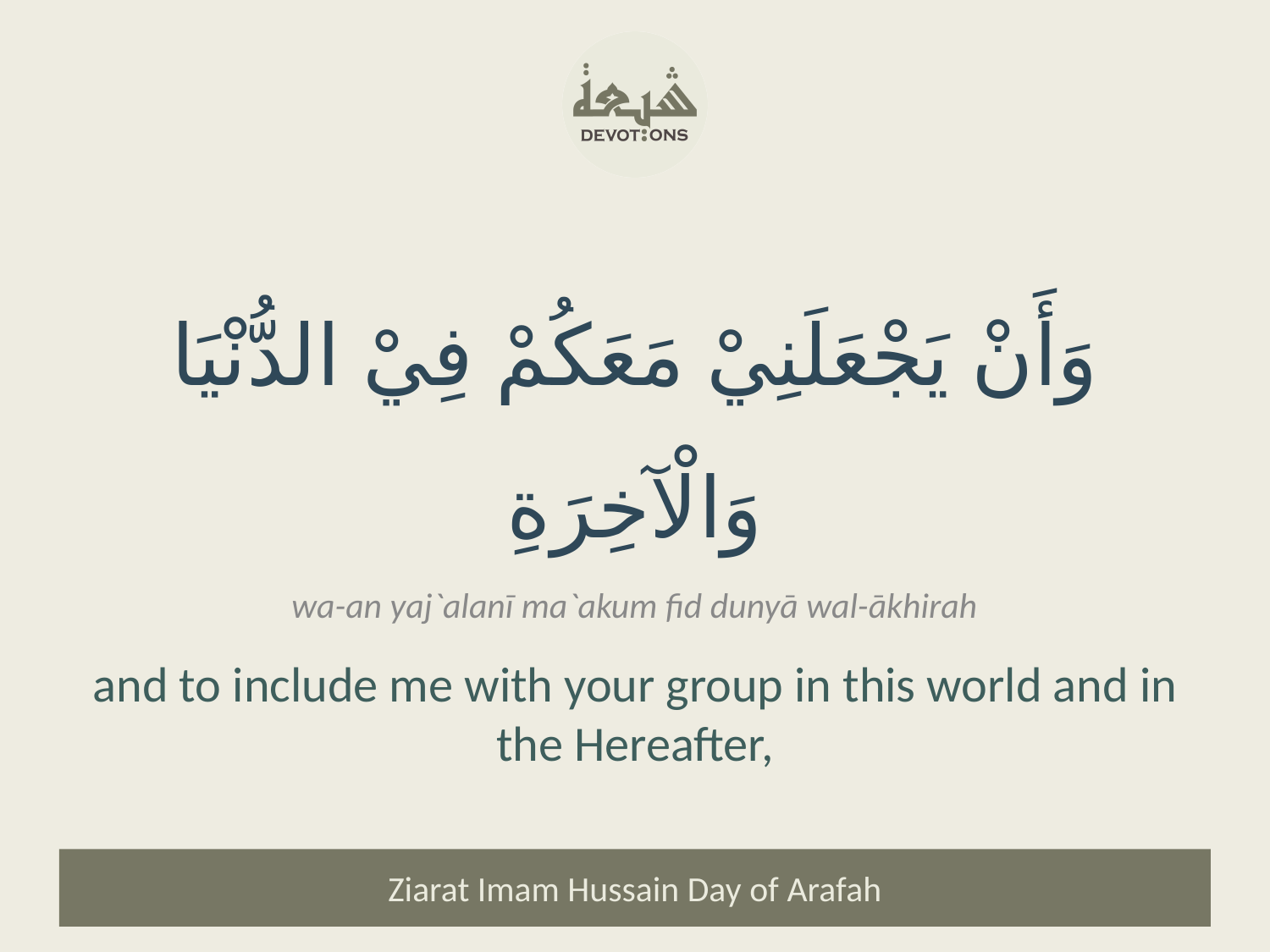

وَأَنْ يَجْعَلَنِيْ مَعَكُمْ فِيْ الدُّنْيَا وَالْآخِرَةِ
wa-an yaj`alanī ma`akum fid dunyā wal-ākhirah
and to include me with your group in this world and in the Hereafter,
Ziarat Imam Hussain Day of Arafah